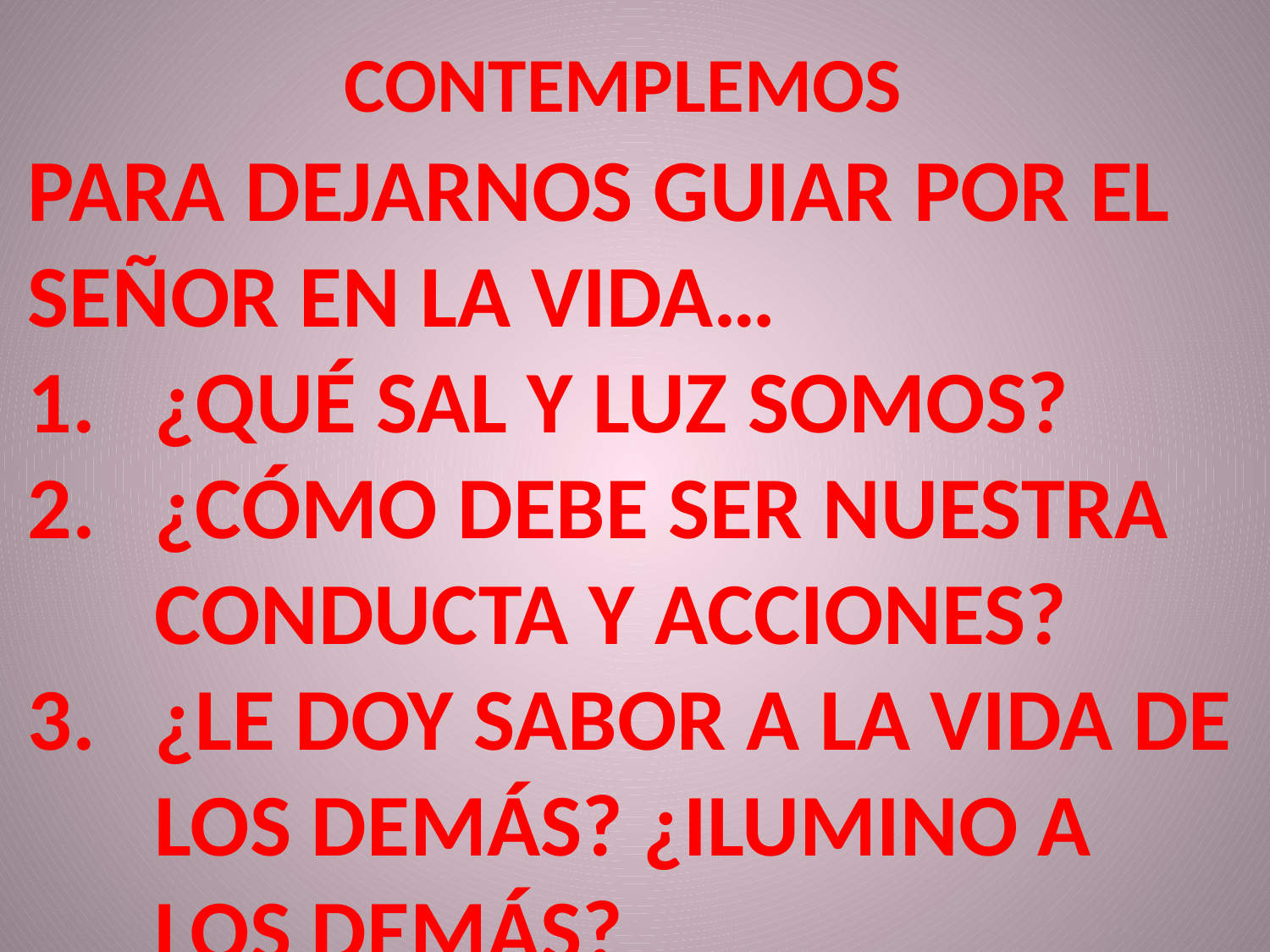

CONTEMPLEMOS
PARA DEJARNOS GUIAR POR EL SEÑOR EN LA VIDA…
¿QUÉ SAL Y LUZ SOMOS?
¿CÓMO DEBE SER NUESTRA CONDUCTA Y ACCIONES?
¿LE DOY SABOR A LA VIDA DE LOS DEMÁS? ¿ILUMINO A LOS DEMÁS?